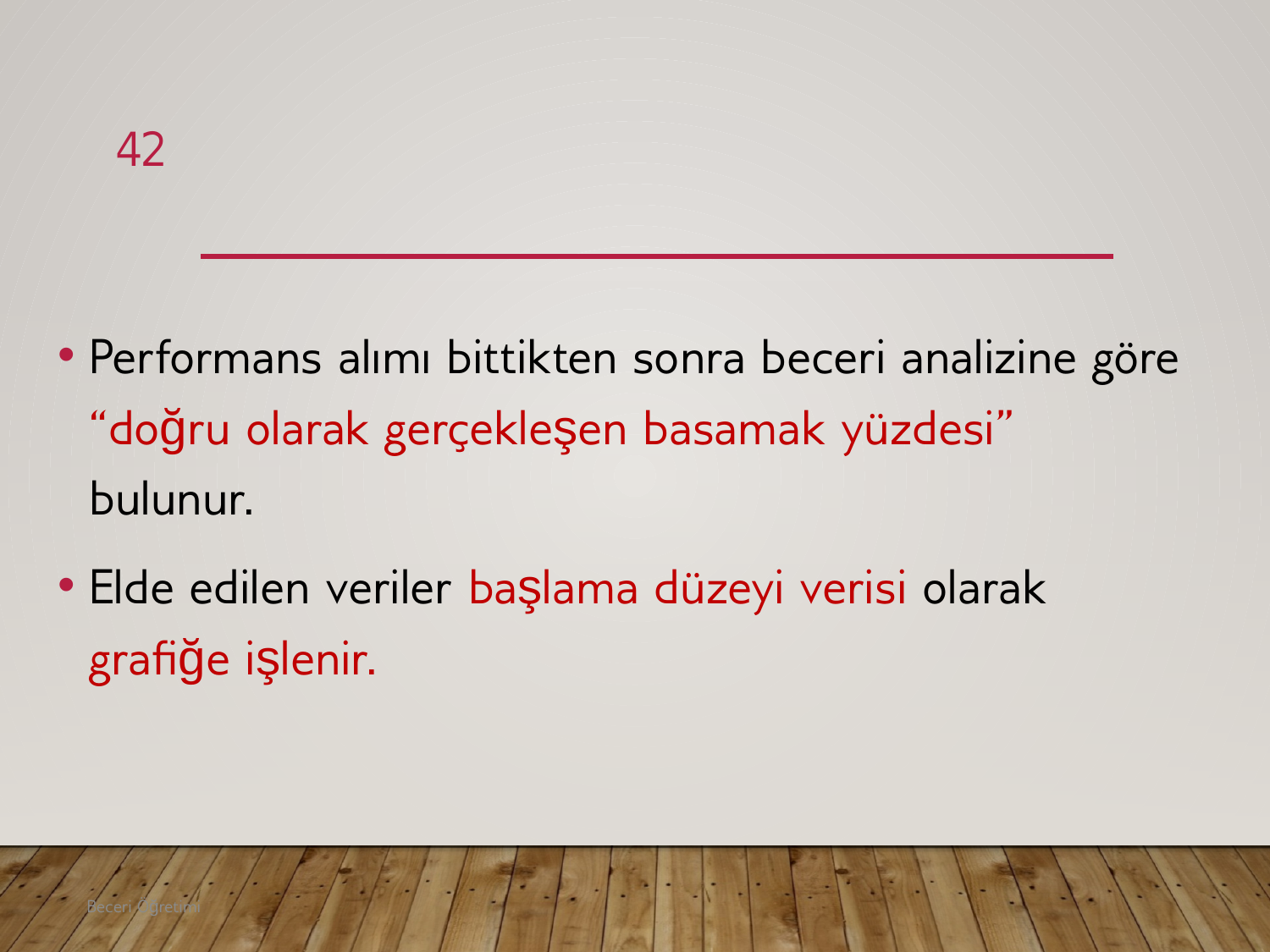

42
#
Performans alımı bittikten sonra beceri analizine göre “doğru olarak gerçekleşen basamak yüzdesi” bulunur.
Elde edilen veriler başlama düzeyi verisi olarak grafiğe işlenir.
Beceri Öğretimi